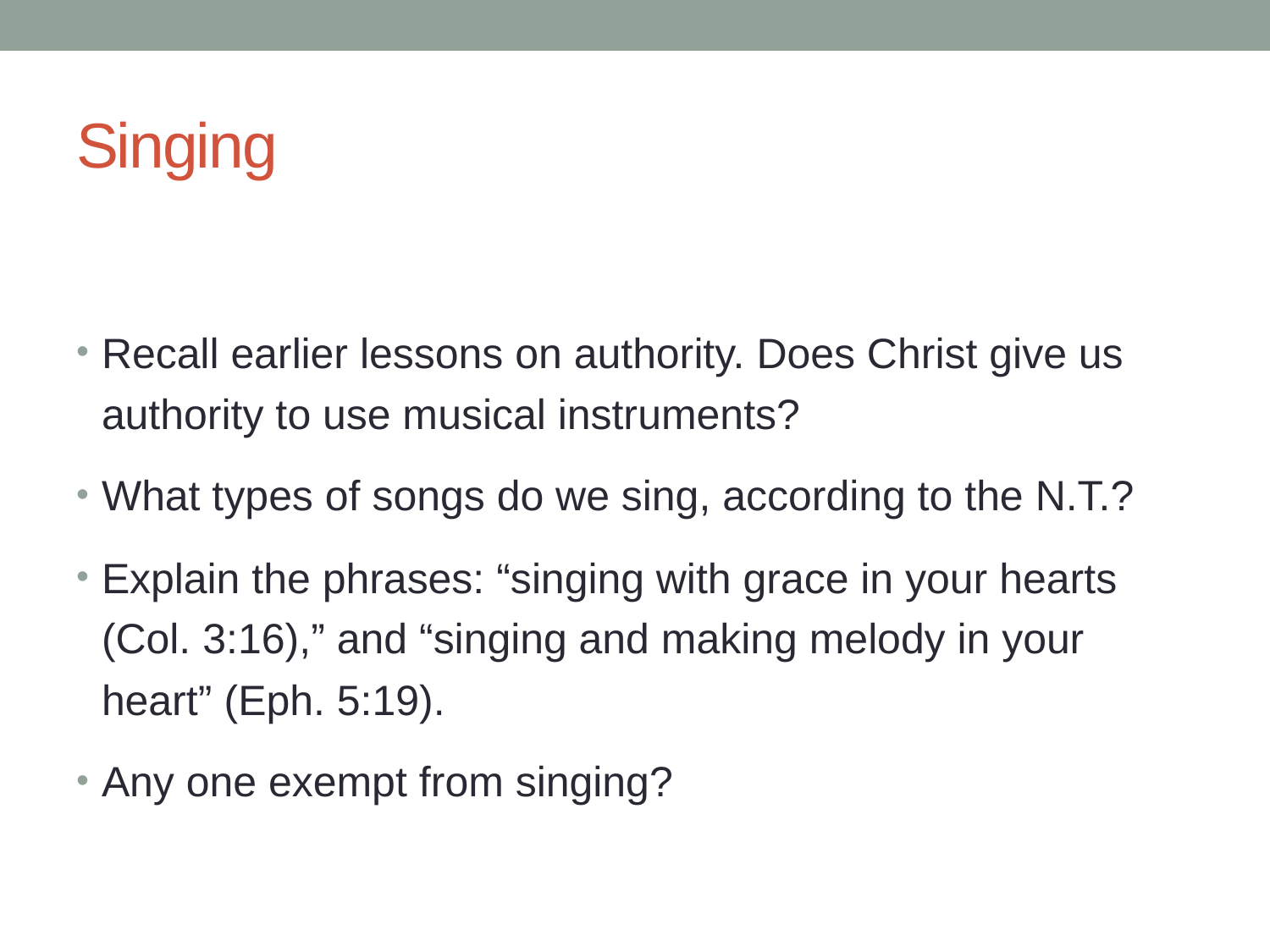

# Singing
Recall earlier lessons on authority. Does Christ give us authority to use musical instruments?
What types of songs do we sing, according to the N.T.?
Explain the phrases: “singing with grace in your hearts (Col. 3:16),” and “singing and making melody in your heart” (Eph. 5:19).
Any one exempt from singing?